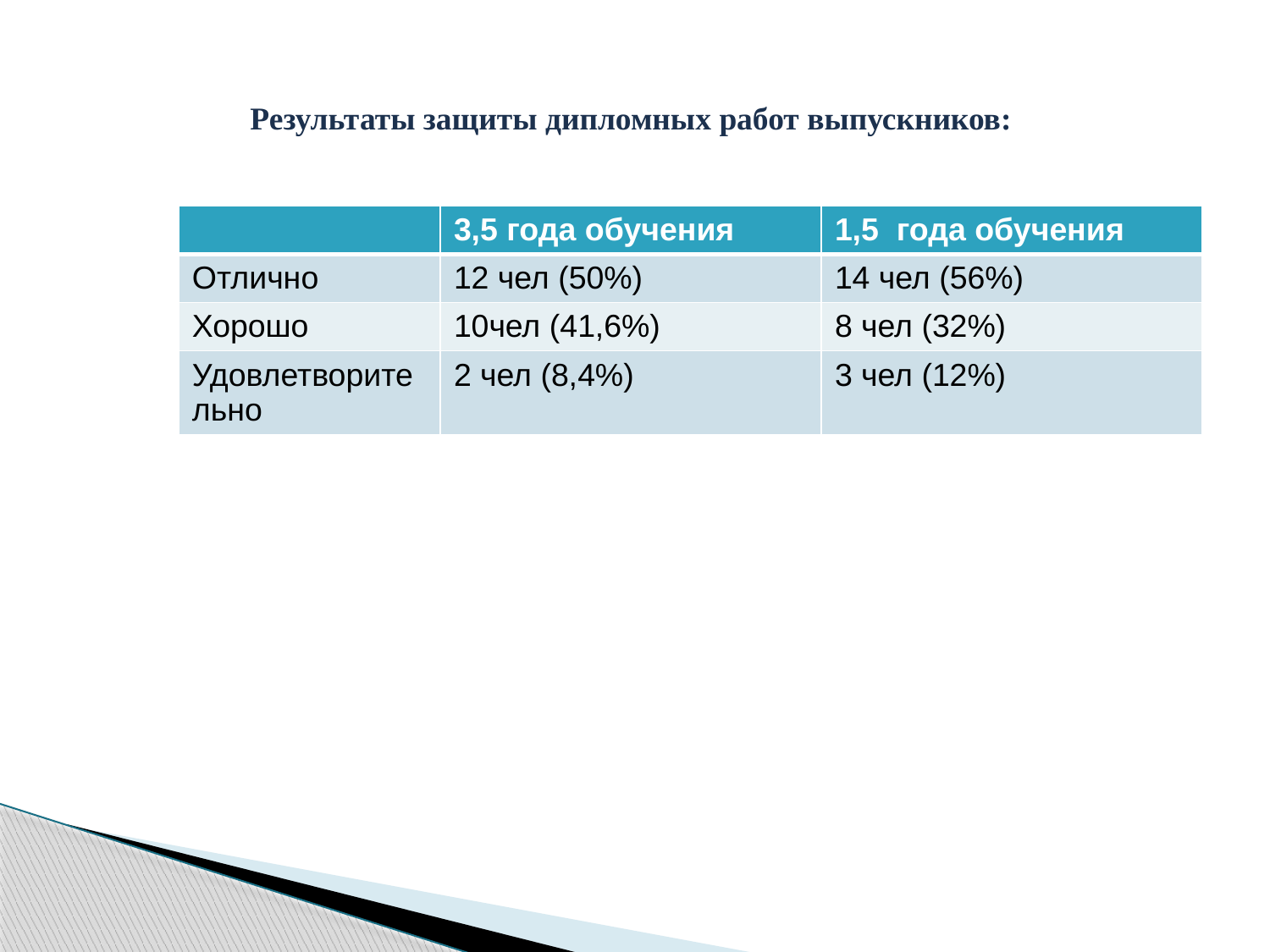

# Результаты защиты дипломных работ выпускников:
|  | 3,5 года обучения | 1,5 года обучения |
| --- | --- | --- |
| Отлично | 12 чел (50%) | 14 чел (56%) |
| Хорошо | 10чел (41,6%) | 8 чел (32%) |
| Удовлетворительно | 2 чел (8,4%) | 3 чел (12%) |